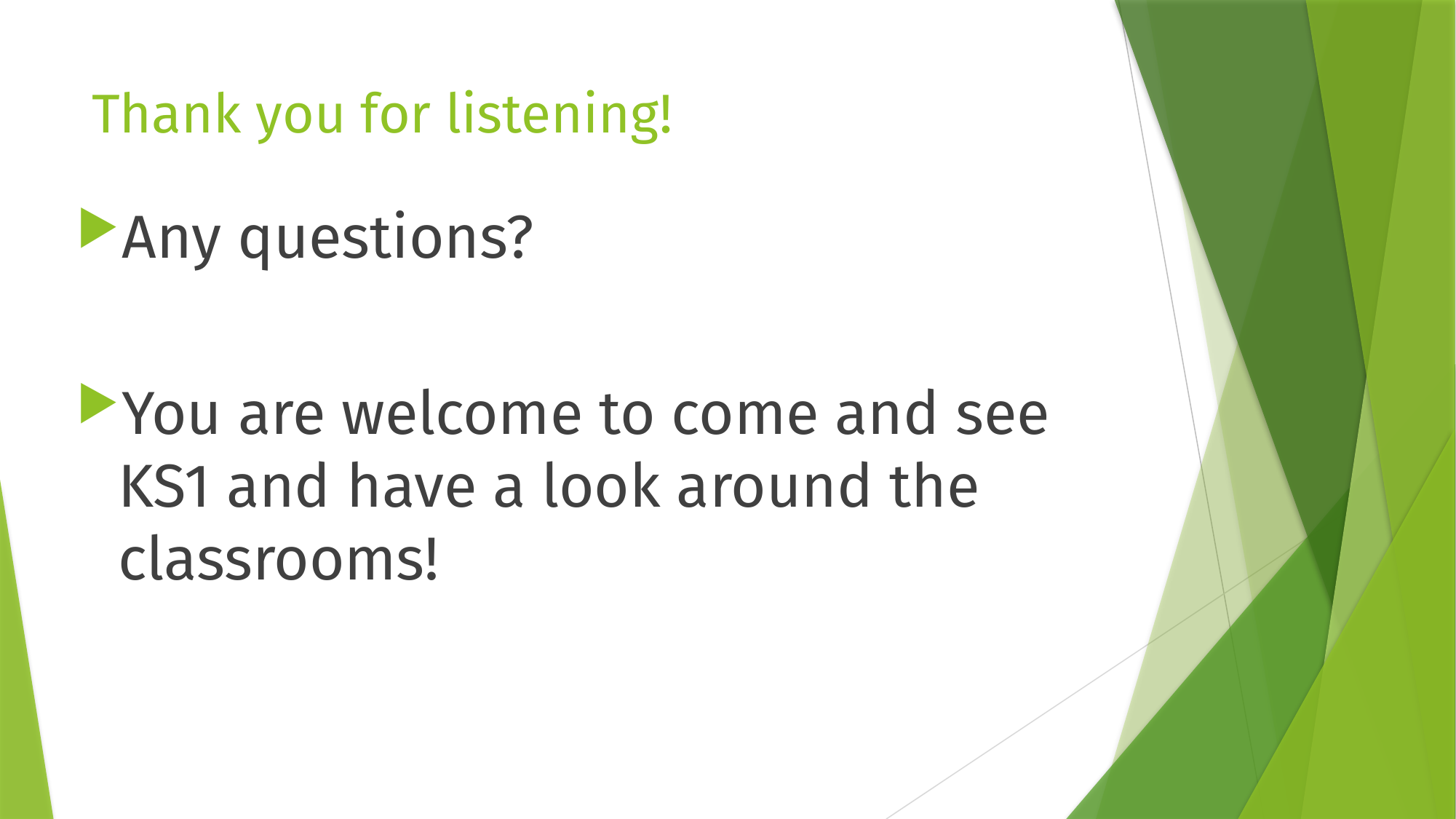

# Thank you for listening!
Any questions?

You are welcome to come and see KS1 and have a look around the classrooms!